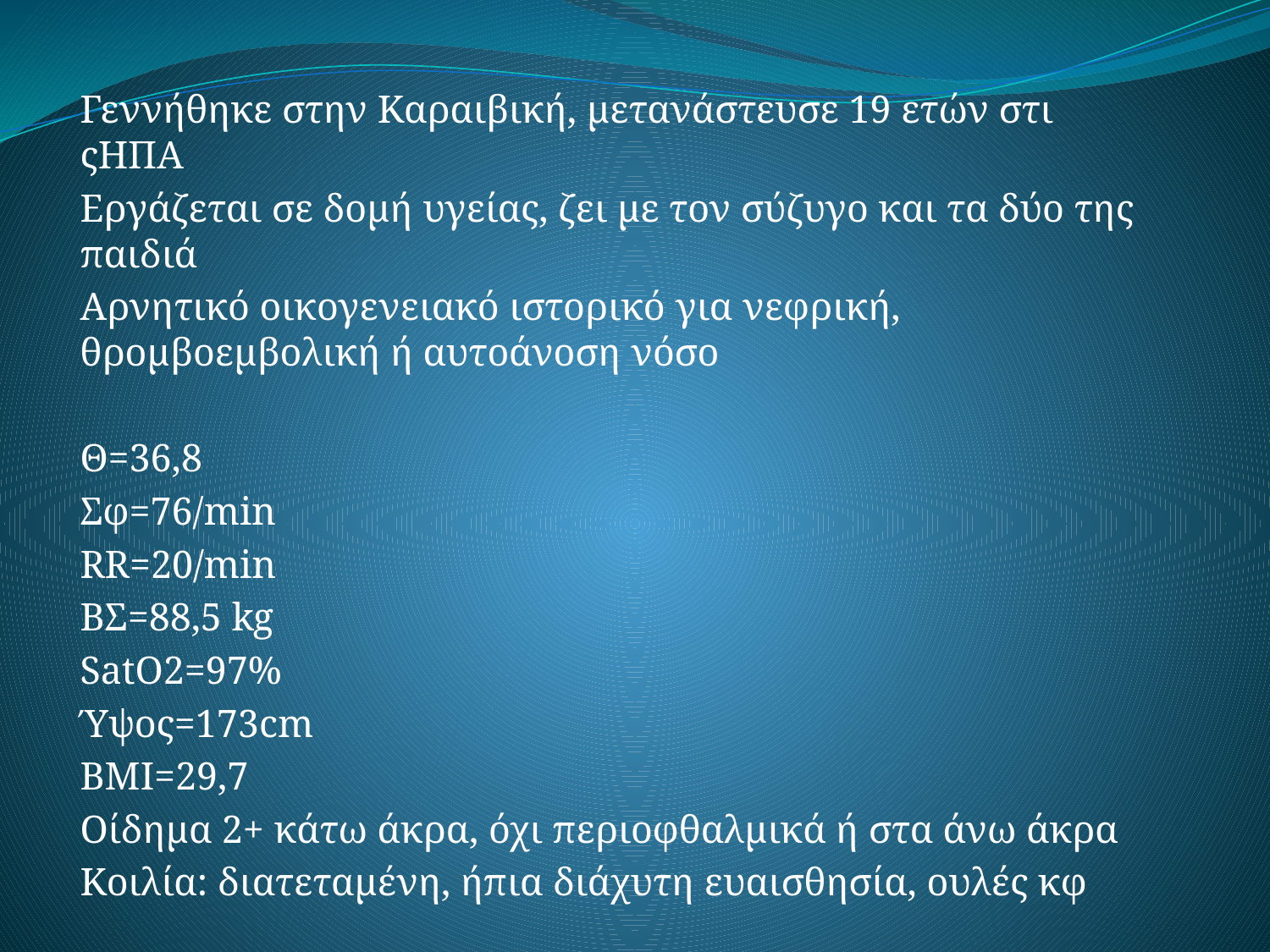

Γεννήθηκε στην Καραιβική, μετανάστευσε 19 ετών στι ςΗΠΑ
Εργάζεται σε δομή υγείας, ζει με τον σύζυγο και τα δύο της παιδιά
Αρνητικό οικογενειακό ιστορικό για νεφρική, θρομβοεμβολική ή αυτοάνοση νόσο

Θ=36,8
Σφ=76/min
RR=20/min
ΒΣ=88,5 kg
SatO2=97%
Ύψος=173cm
BMI=29,7
Οίδημα 2+ κάτω άκρα, όχι περιοφθαλμικά ή στα άνω άκρα
Κοιλία: διατεταμένη, ήπια διάχυτη ευαισθησία, ουλές κφ

#